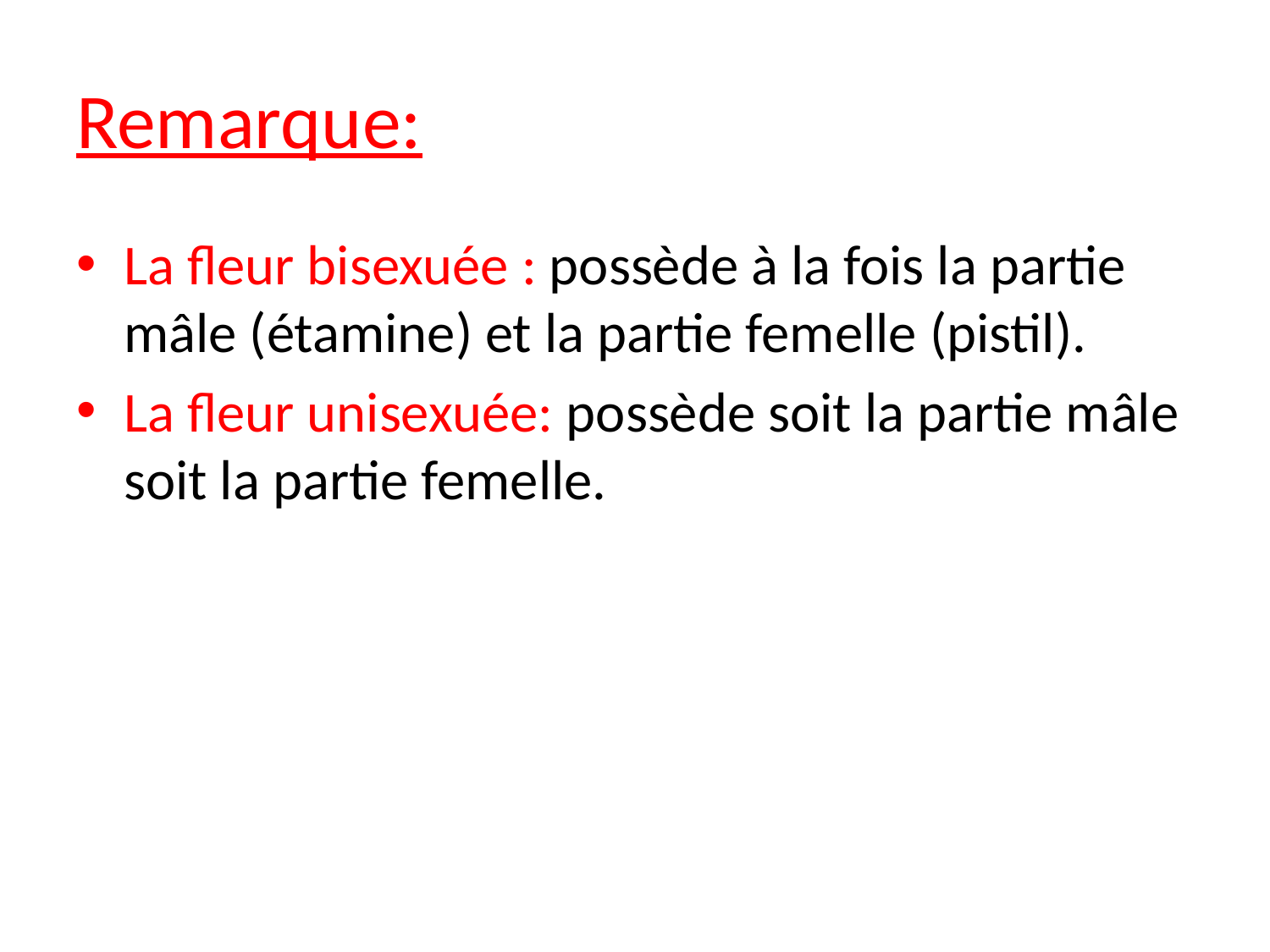

# Remarque:
La fleur bisexuée : possède à la fois la partie mâle (étamine) et la partie femelle (pistil).
La fleur unisexuée: possède soit la partie mâle soit la partie femelle.